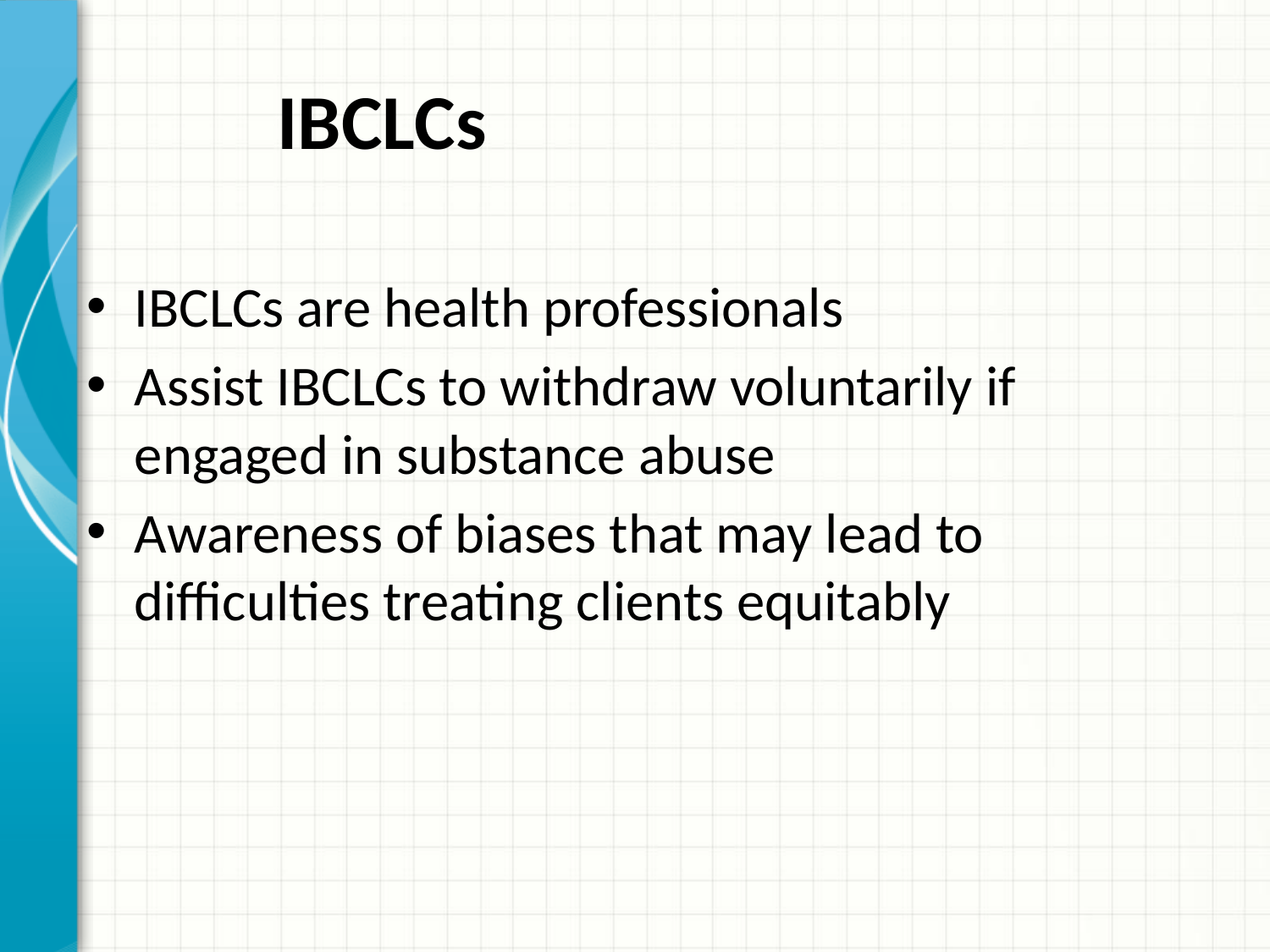

# IBCLCs
IBCLCs are health professionals
Assist IBCLCs to withdraw voluntarily if engaged in substance abuse
Awareness of biases that may lead to difficulties treating clients equitably